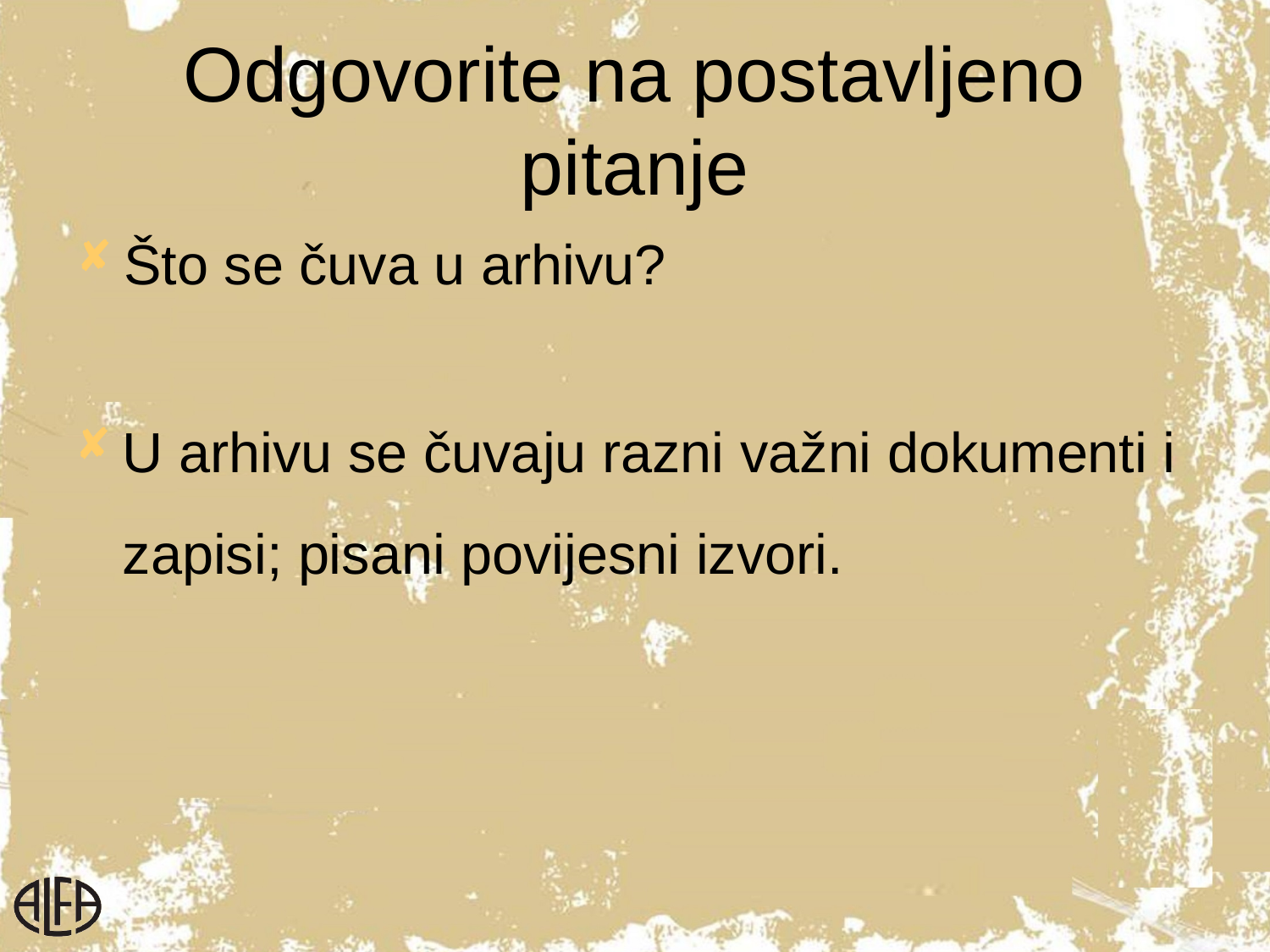

# Odgovorite na postavljeno pitanje
Što se čuva u arhivu?
U arhivu se čuvaju razni važni dokumenti i zapisi; pisani povijesni izvori.